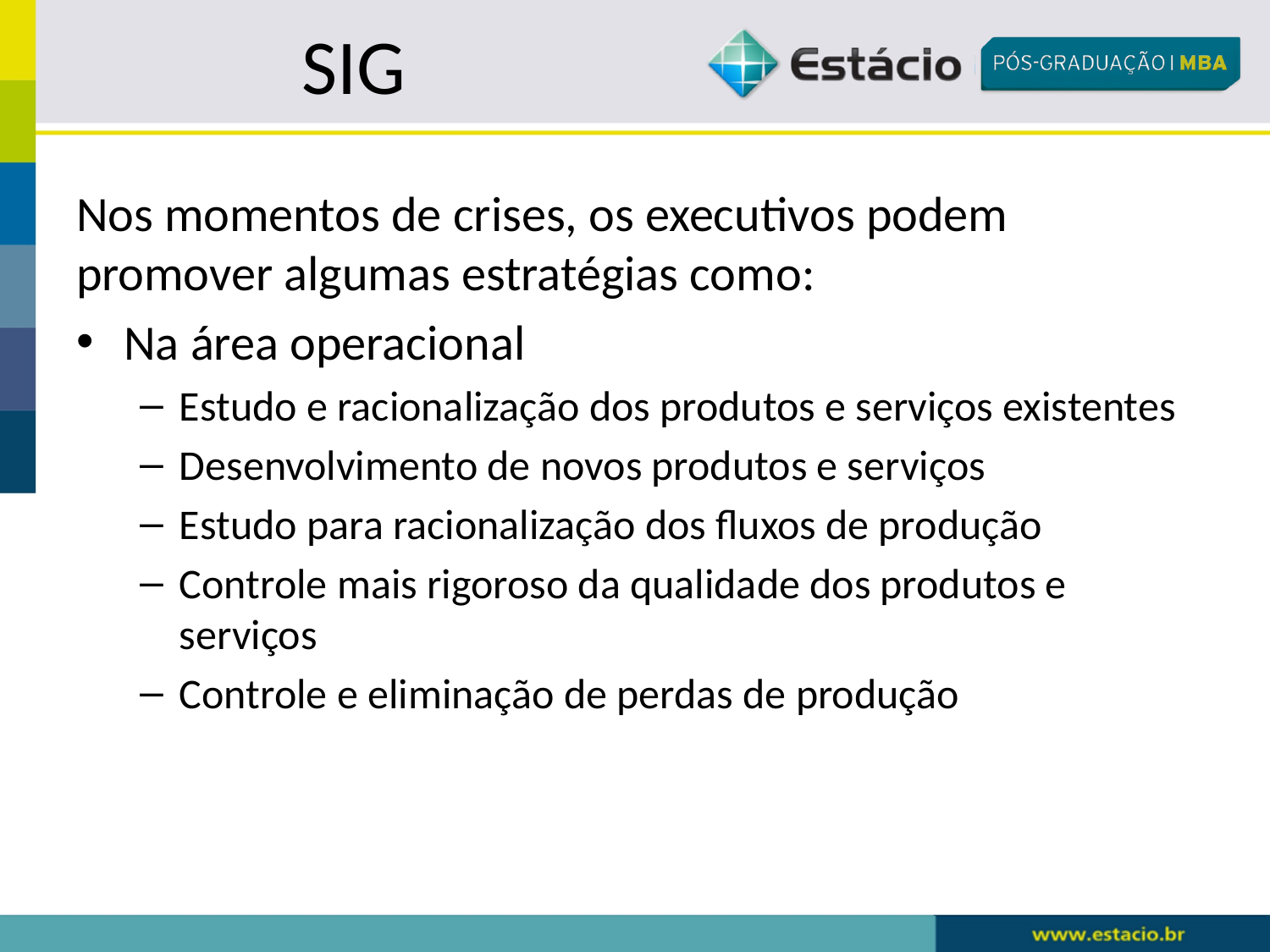

# SIG
Nos momentos de crises, os executivos podem promover algumas estratégias como:
Na área operacional
Estudo e racionalização dos produtos e serviços existentes
Desenvolvimento de novos produtos e serviços
Estudo para racionalização dos fluxos de produção
Controle mais rigoroso da qualidade dos produtos e serviços
Controle e eliminação de perdas de produção